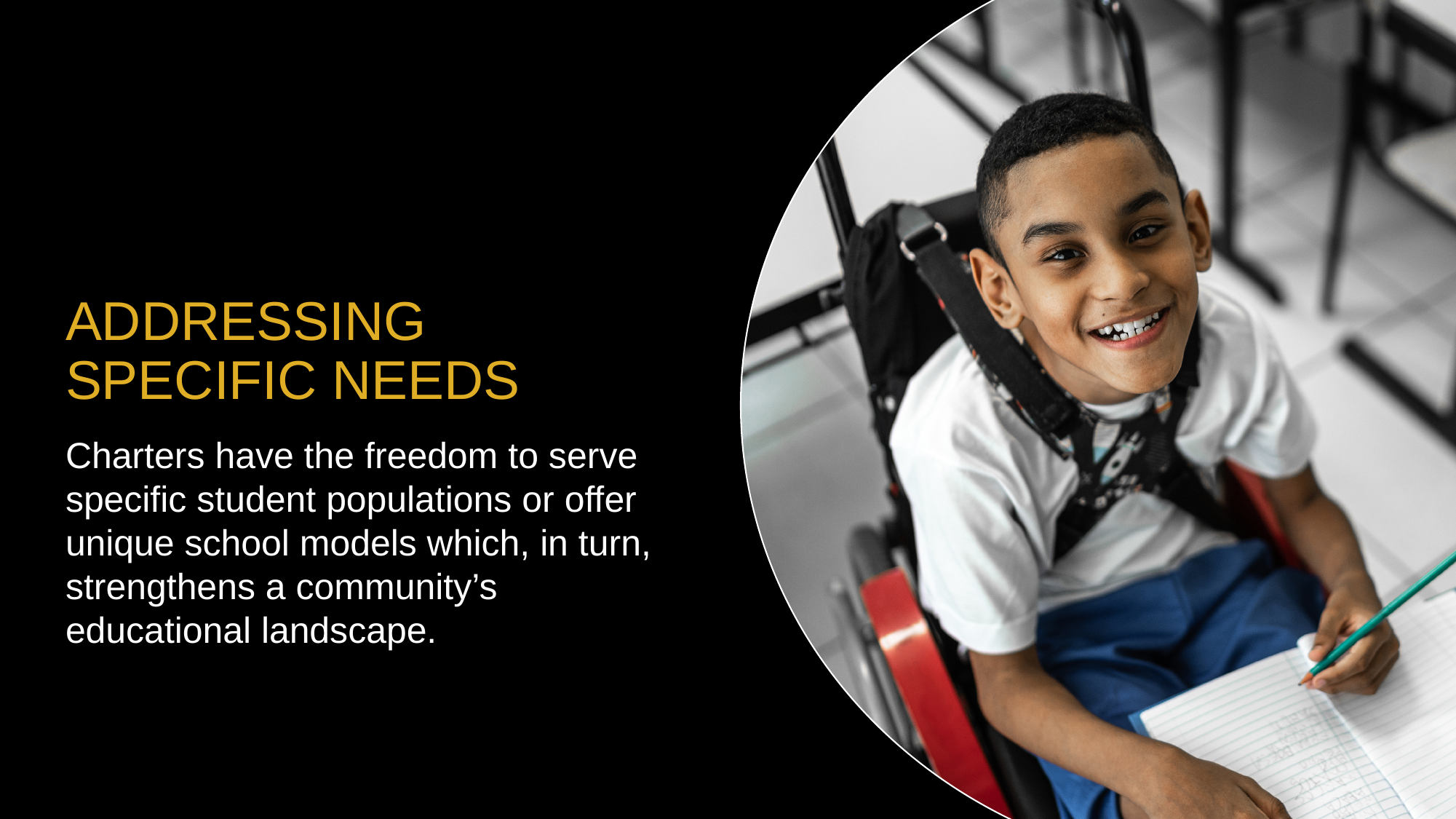

ADDRESSING SPECIFIC NEEDS
Charters have the freedom to serve specific student populations or offer unique school models which, in turn, strengthens a community’s educational landscape.